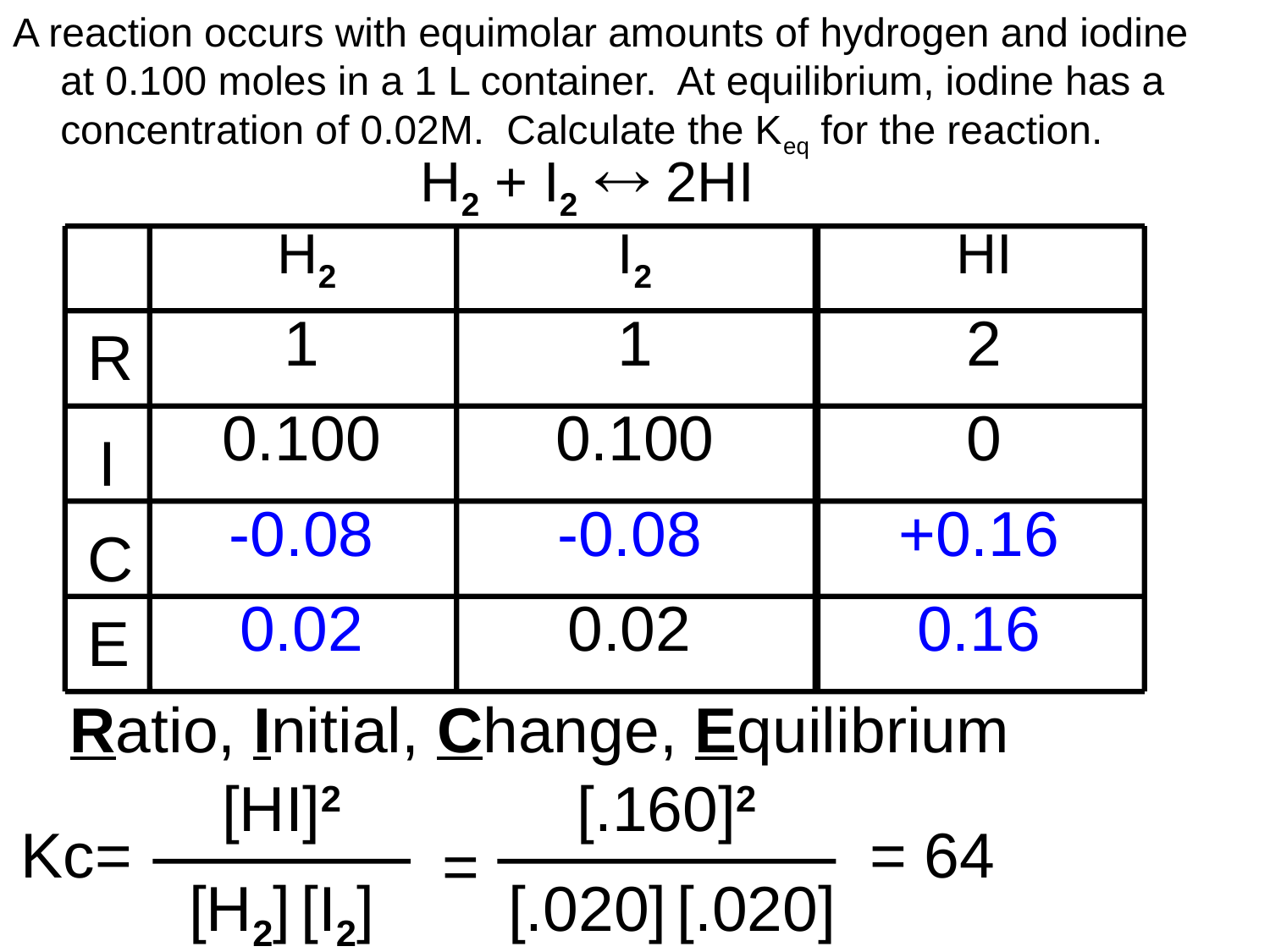

A reaction occurs with equimolar amounts of hydrogen and iodine at 0.100 moles in a 1 L container.  At equilibrium, iodine has a concentration of 0.02M.  Calculate the Keq for the reaction.
# H2 + I2 ↔ 2HI
H2
I2
HI

R

I

C

E

1
1
2
0.100
0.100
0
-0.08
-0.08
+0.16
0.02
0.02
0.16
Ratio, Initial, Change, Equilibrium
[HI]2
Kc=
=

[H2] [I2]
[.160]2
[.020] [.020]

= 64